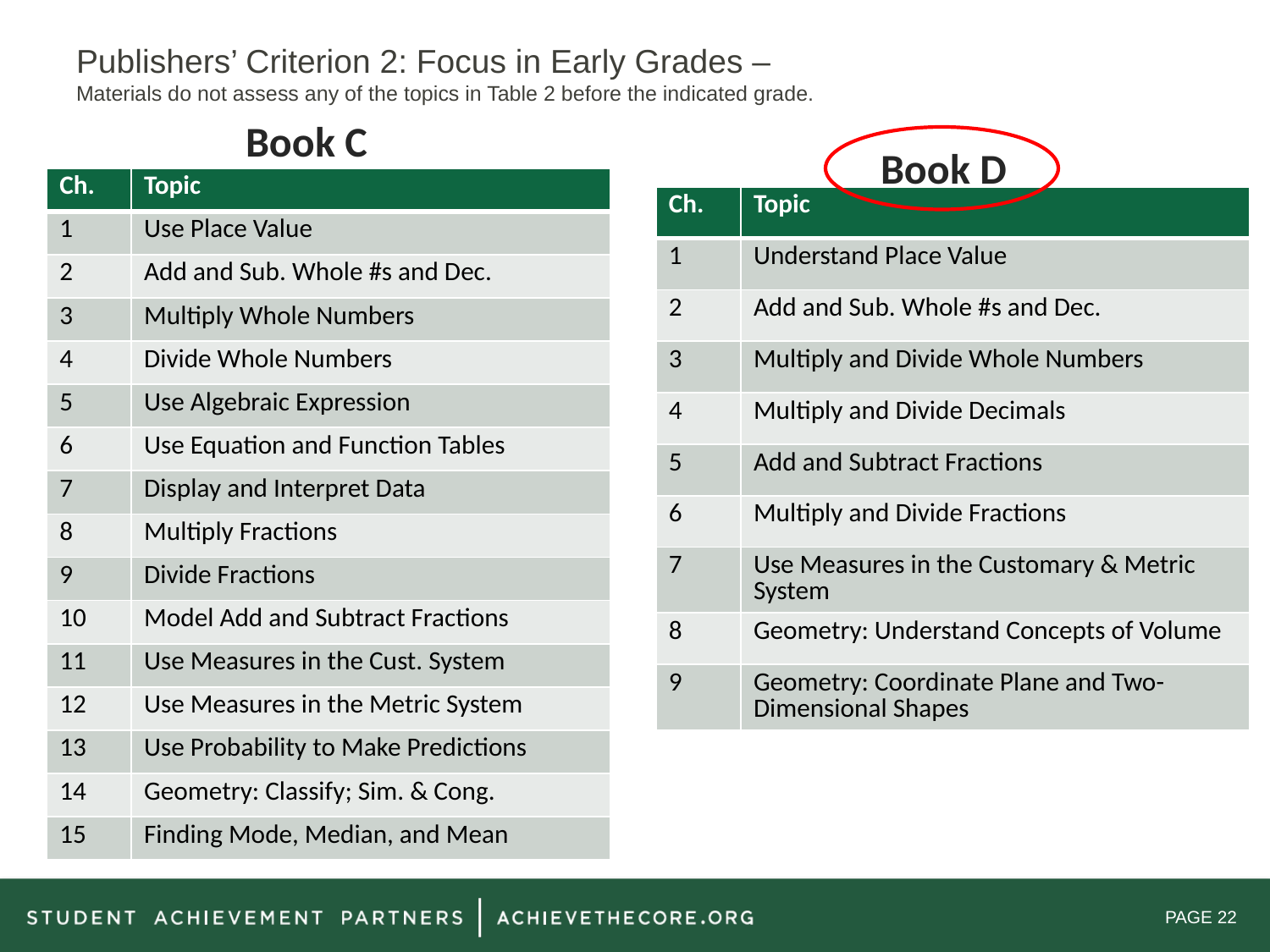

# Publishers’ Criterion 2: Focus in Early Grades – Materials do not assess any of the topics in Table 2 before the indicated grade.
Book C
Book D

| Ch. | Topic |
| --- | --- |
| 1 | Use Place Value |
| 2 | Add and Sub. Whole #s and Dec. |
| 3 | Multiply Whole Numbers |
| 4 | Divide Whole Numbers |
| 5 | Use Algebraic Expression |
| 6 | Use Equation and Function Tables |
| 7 | Display and Interpret Data |
| 8 | Multiply Fractions |
| 9 | Divide Fractions |
| 10 | Model Add and Subtract Fractions |
| 11 | Use Measures in the Cust. System |
| 12 | Use Measures in the Metric System |
| 13 | Use Probability to Make Predictions |
| 14 | Geometry: Classify; Sim. & Cong. |
| 15 | Finding Mode, Median, and Mean |
| Ch. | Topic |
| --- | --- |
| 1 | Understand Place Value |
| 2 | Add and Sub. Whole #s and Dec. |
| 3 | Multiply and Divide Whole Numbers |
| 4 | Multiply and Divide Decimals |
| 5 | Add and Subtract Fractions |
| 6 | Multiply and Divide Fractions |
| 7 | Use Measures in the Customary & Metric System |
| 8 | Geometry: Understand Concepts of Volume |
| 9 | Geometry: Coordinate Plane and Two-Dimensional Shapes |